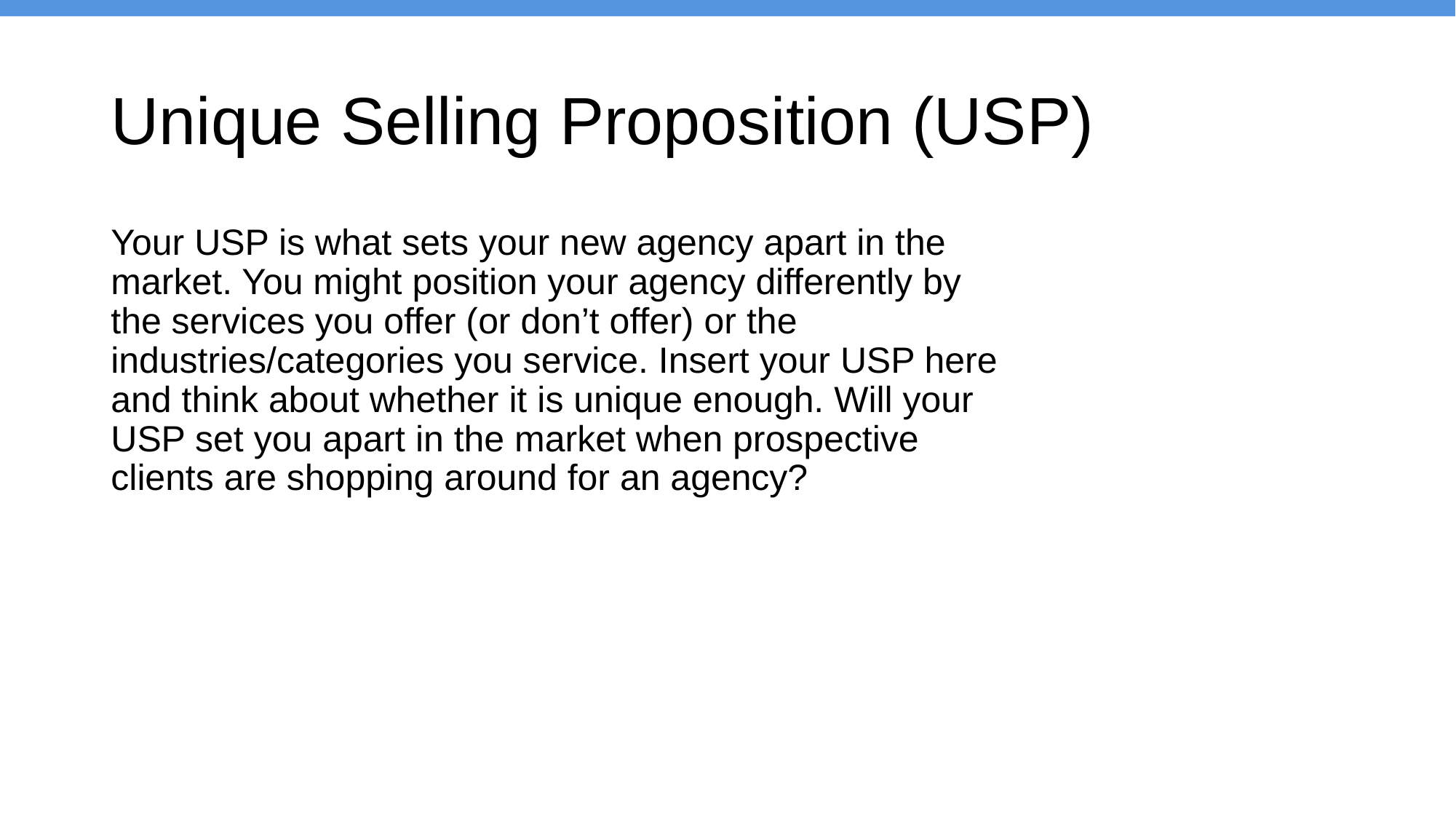

# Unique Selling Proposition (USP)
Your USP is what sets your new agency apart in the market. You might position your agency differently by the services you offer (or don’t offer) or the industries/categories you service. Insert your USP here and think about whether it is unique enough. Will your USP set you apart in the market when prospective clients are shopping around for an agency?